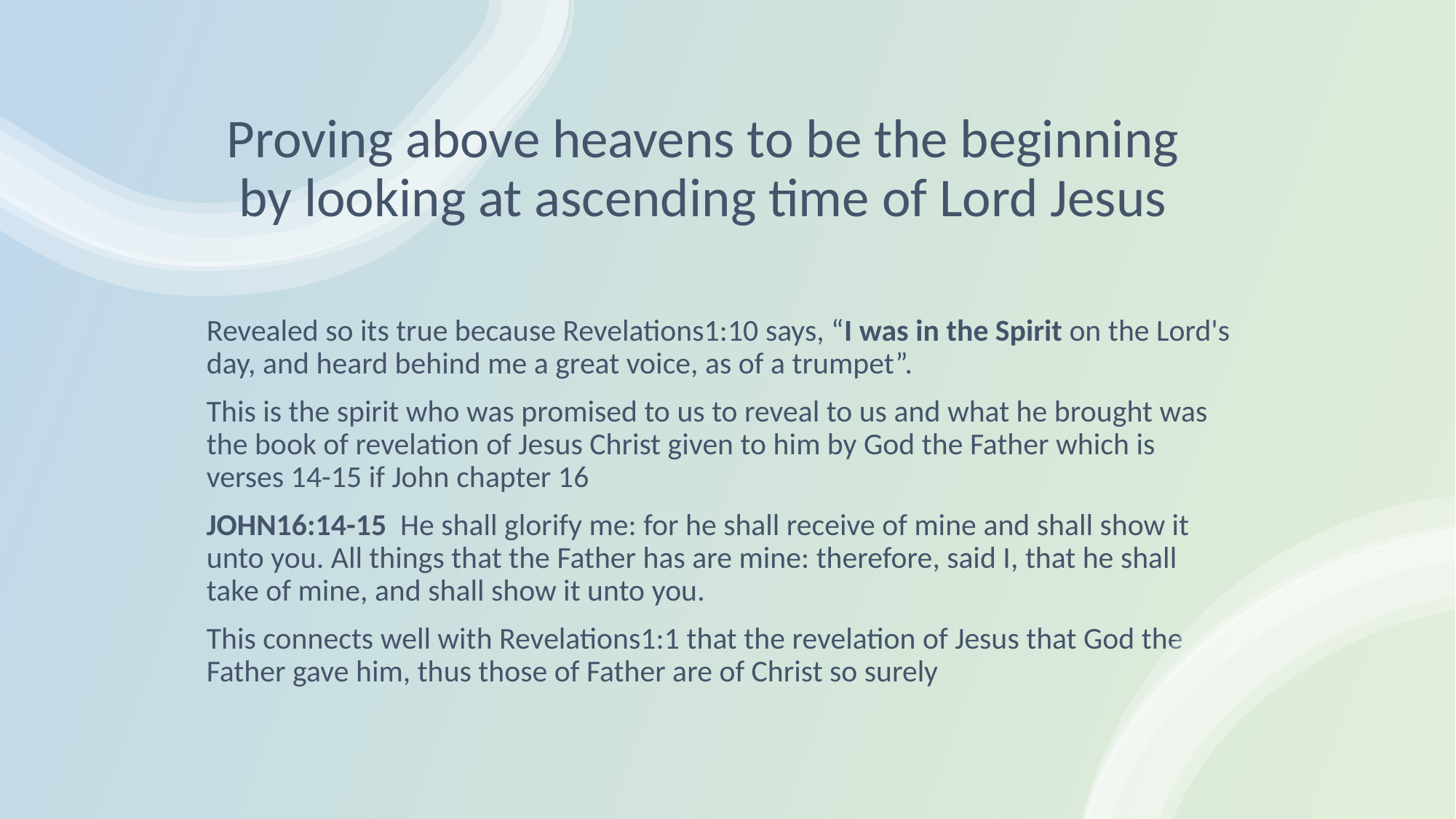

# Proving above heavens to be the beginning by looking at ascending time of Lord Jesus
Revealed so its true because Revelations1:10 says, “I was in the Spirit on the Lord's day, and heard behind me a great voice, as of a trumpet”.
This is the spirit who was promised to us to reveal to us and what he brought was the book of revelation of Jesus Christ given to him by God the Father which is verses 14-15 if John chapter 16
JOHN16:14-15  He shall glorify me: for he shall receive of mine and shall show it unto you. All things that the Father has are mine: therefore, said I, that he shall take of mine, and shall show it unto you.
This connects well with Revelations1:1 that the revelation of Jesus that God the Father gave him, thus those of Father are of Christ so surely